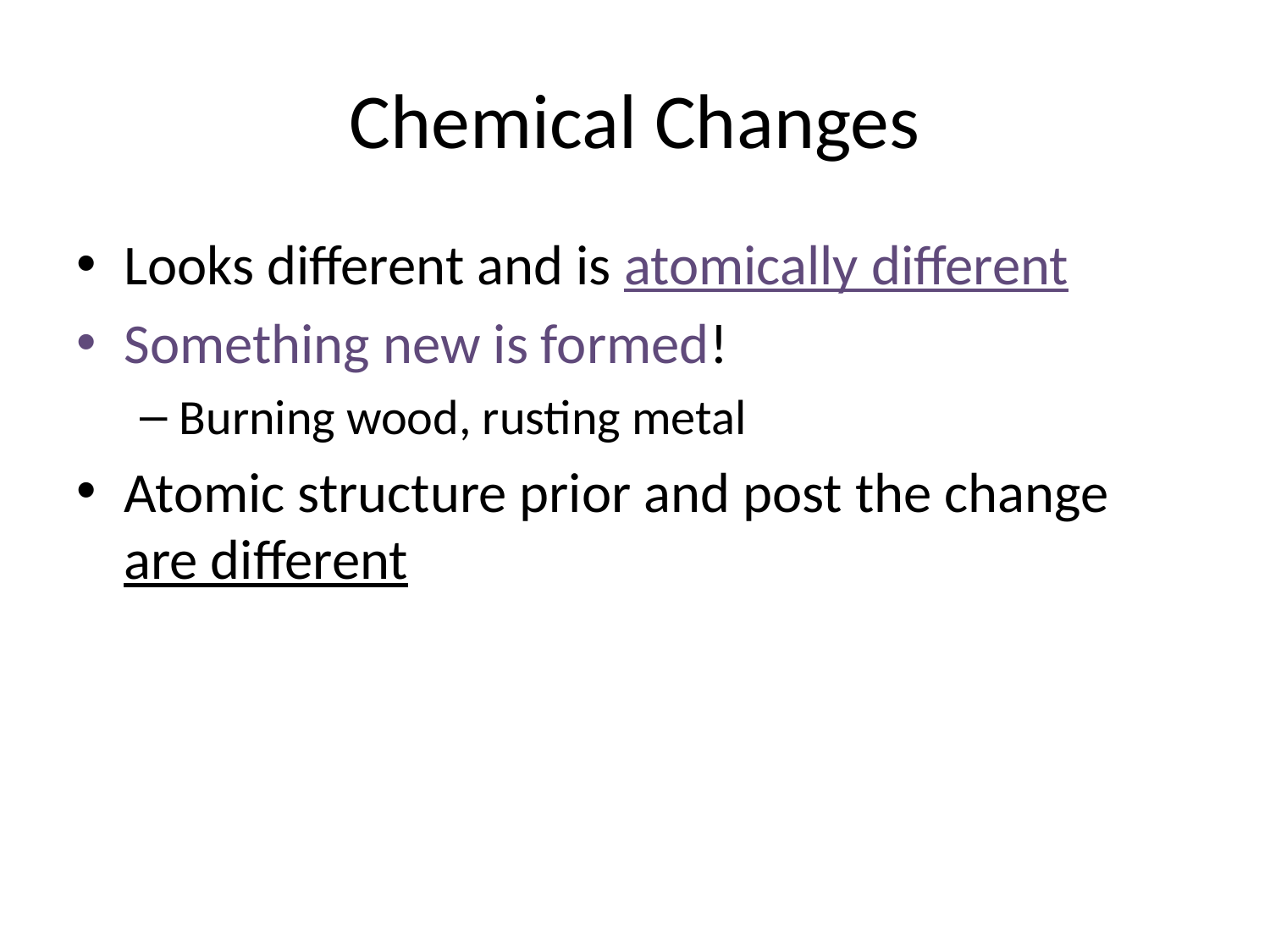

# Chemical Changes
Looks different and is atomically different
Something new is formed!
Burning wood, rusting metal
Atomic structure prior and post the change are different